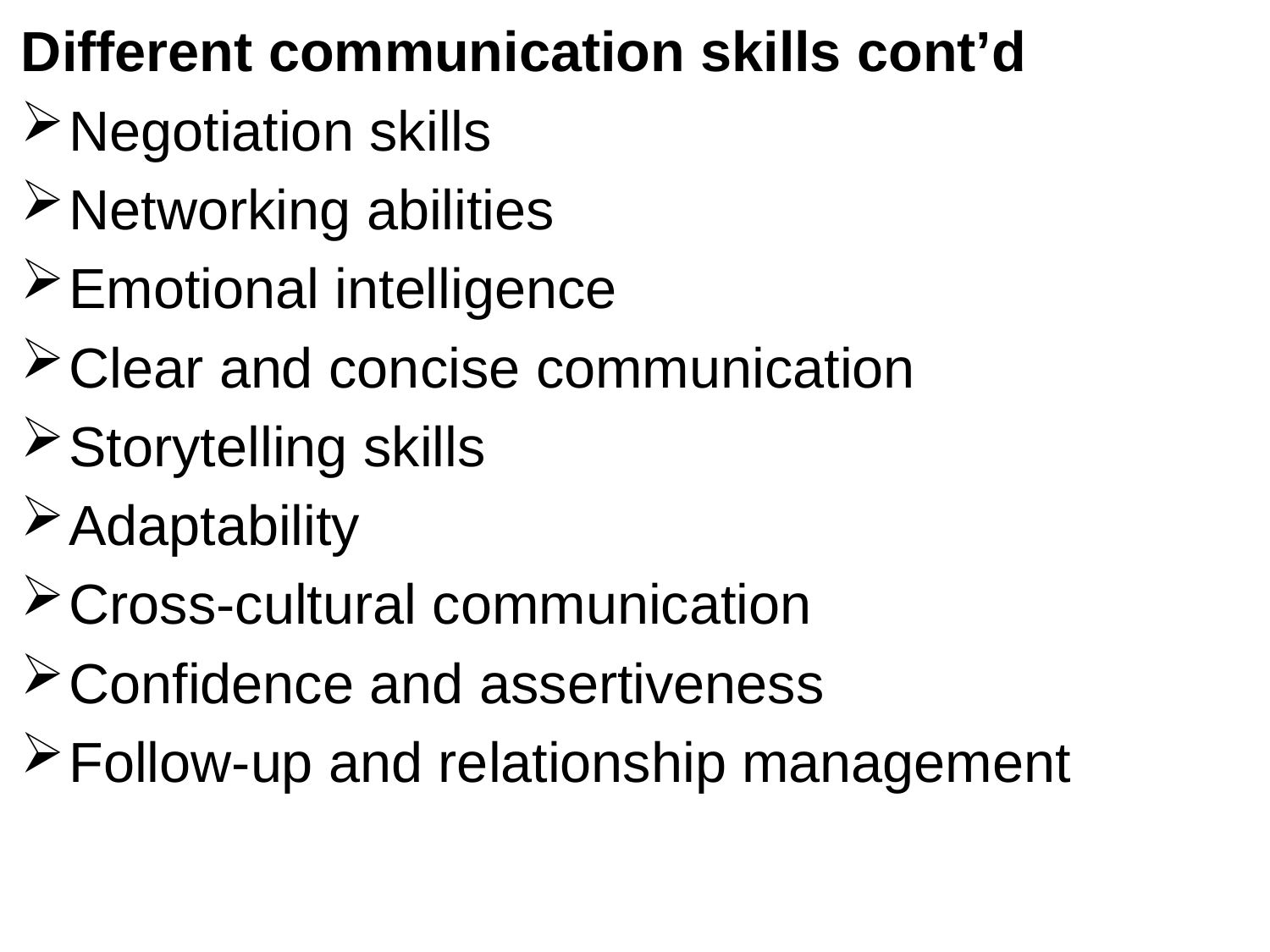

Different communication skills cont’d
Negotiation skills
Networking abilities
Emotional intelligence
Clear and concise communication
Storytelling skills
Adaptability
Cross-cultural communication
Confidence and assertiveness
Follow-up and relationship management